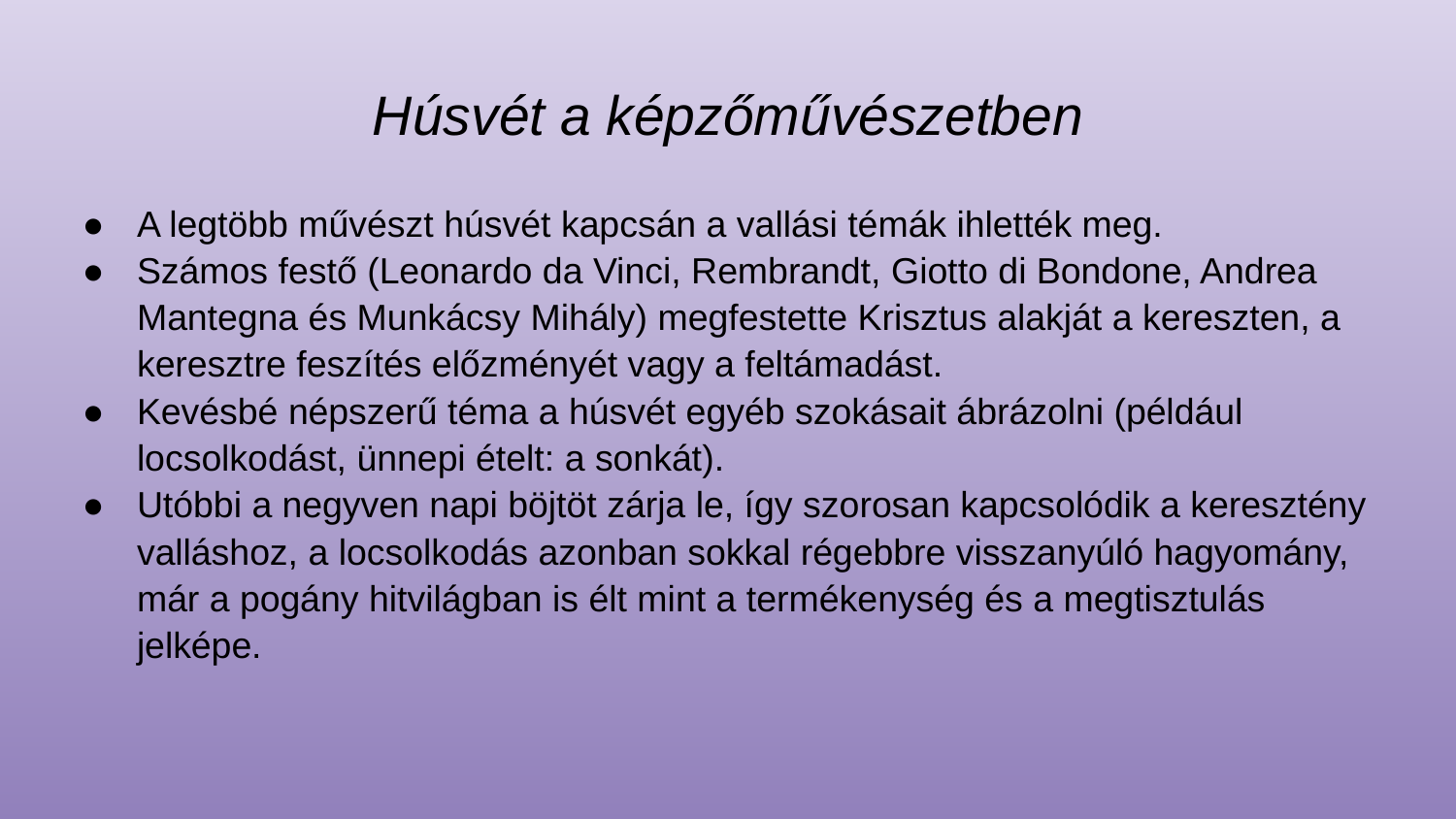

# Húsvét a képzőművészetben
A legtöbb művészt húsvét kapcsán a vallási témák ihlették meg.
Számos festő (Leonardo da Vinci, Rembrandt, Giotto di Bondone, Andrea Mantegna és Munkácsy Mihály) megfestette Krisztus alakját a kereszten, a keresztre feszítés előzményét vagy a feltámadást.
Kevésbé népszerű téma a húsvét egyéb szokásait ábrázolni (például locsolkodást, ünnepi ételt: a sonkát).
Utóbbi a negyven napi böjtöt zárja le, így szorosan kapcsolódik a keresztény valláshoz, a locsolkodás azonban sokkal régebbre visszanyúló hagyomány, már a pogány hitvilágban is élt mint a termékenység és a megtisztulás jelképe.